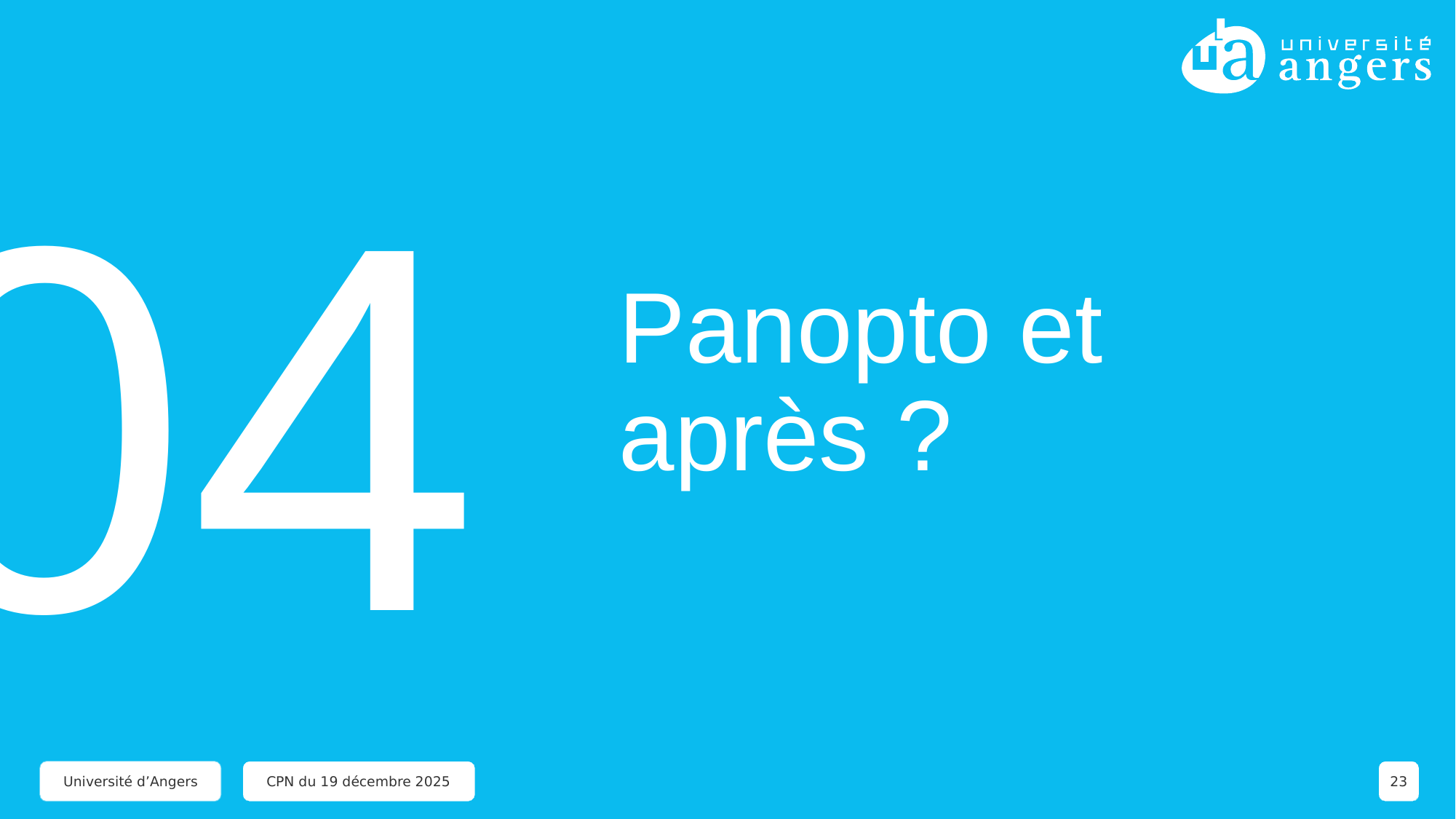

04
# Panopto et après ?
CPN du 19 décembre 2025
23